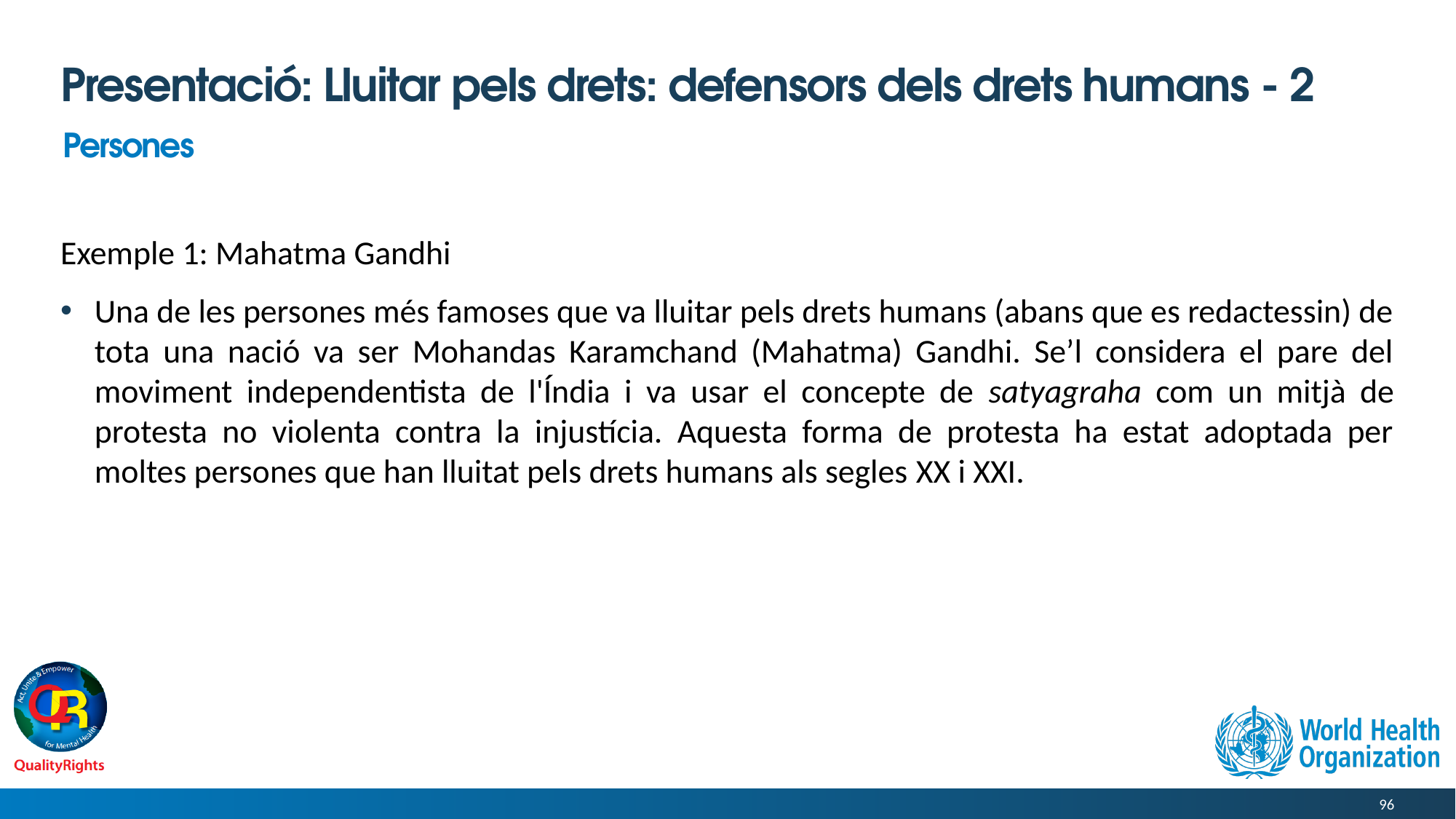

# Presentació: Lluitar pels drets: defensors dels drets humans - 2
Persones
Exemple 1: Mahatma Gandhi
Una de les persones més famoses que va lluitar pels drets humans (abans que es redactessin) de tota una nació va ser Mohandas Karamchand (Mahatma) Gandhi. Se’l considera el pare del moviment independentista de l'Índia i va usar el concepte de satyagraha com un mitjà de protesta no violenta contra la injustícia. Aquesta forma de protesta ha estat adoptada per moltes persones que han lluitat pels drets humans als segles XX i XXI.

96